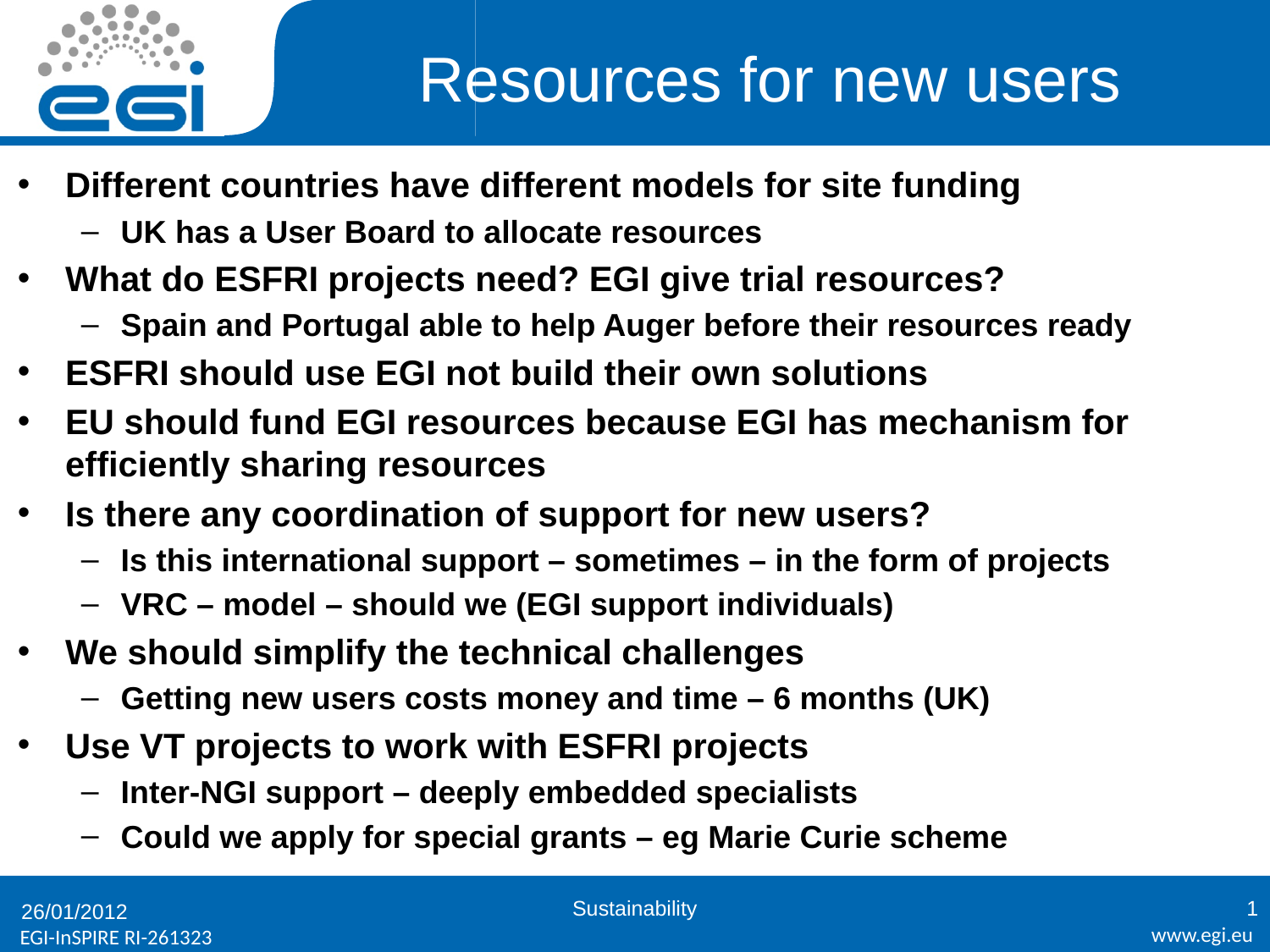

# Resources for new users
Different countries have different models for site funding
UK has a User Board to allocate resources
What do ESFRI projects need? EGI give trial resources?
Spain and Portugal able to help Auger before their resources ready
ESFRI should use EGI not build their own solutions
EU should fund EGI resources because EGI has mechanism for efficiently sharing resources
Is there any coordination of support for new users?
Is this international support – sometimes – in the form of projects
VRC – model – should we (EGI support individuals)
We should simplify the technical challenges
Getting new users costs money and time – 6 months (UK)
Use VT projects to work with ESFRI projects
Inter-NGI support – deeply embedded specialists
Could we apply for special grants – eg Marie Curie scheme

Sustainability
1
26/01/2012